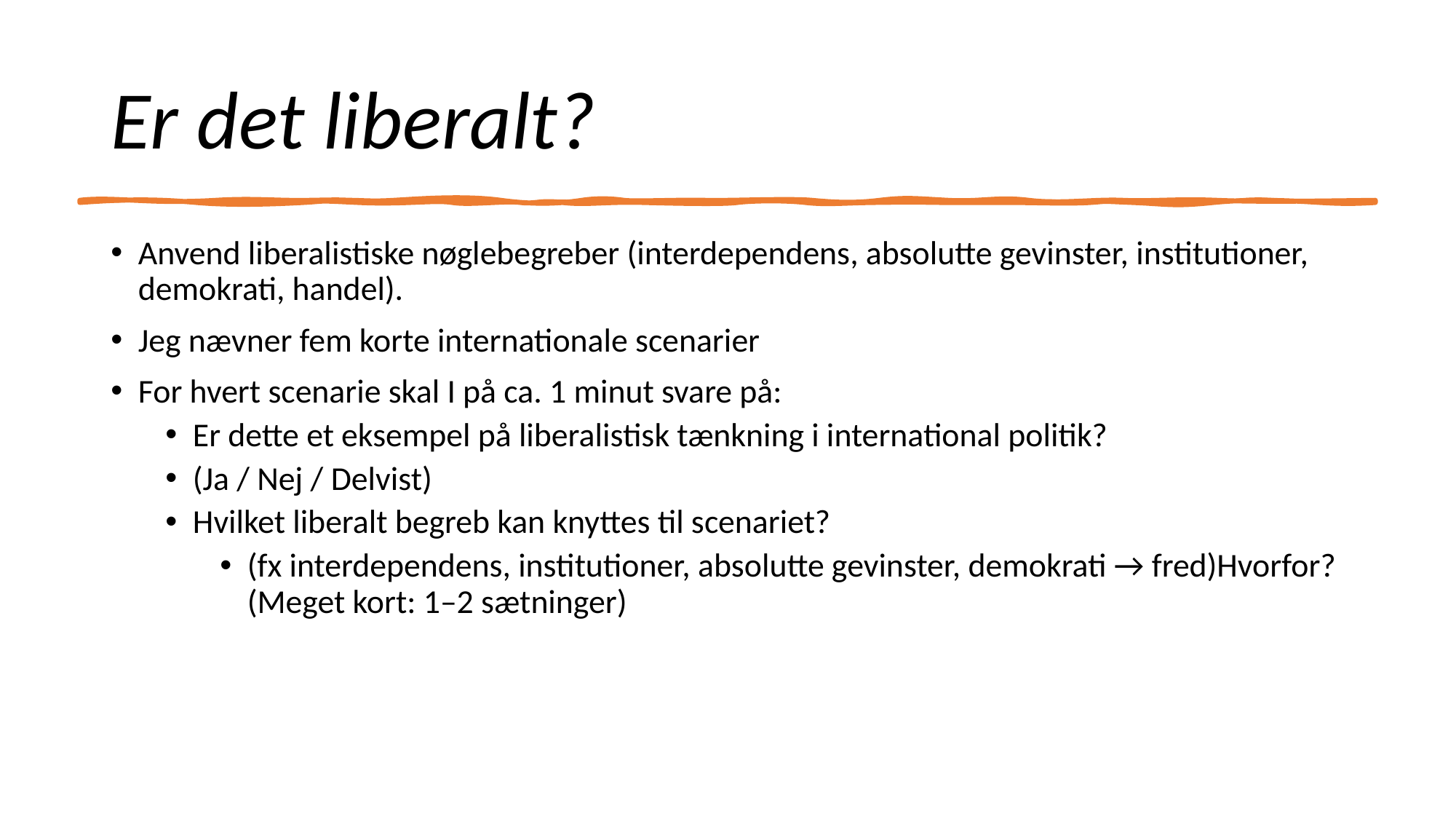

# Er det liberalt?

Anvend liberalistiske nøglebegreber (interdependens, absolutte gevinster, institutioner, demokrati, handel).
Jeg nævner fem korte internationale scenarier
For hvert scenarie skal I på ca. 1 minut svare på:
Er dette et eksempel på liberalistisk tænkning i international politik?
(Ja / Nej / Delvist)
Hvilket liberalt begreb kan knyttes til scenariet?
(fx interdependens, institutioner, absolutte gevinster, demokrati → fred)Hvorfor?(Meget kort: 1–2 sætninger)